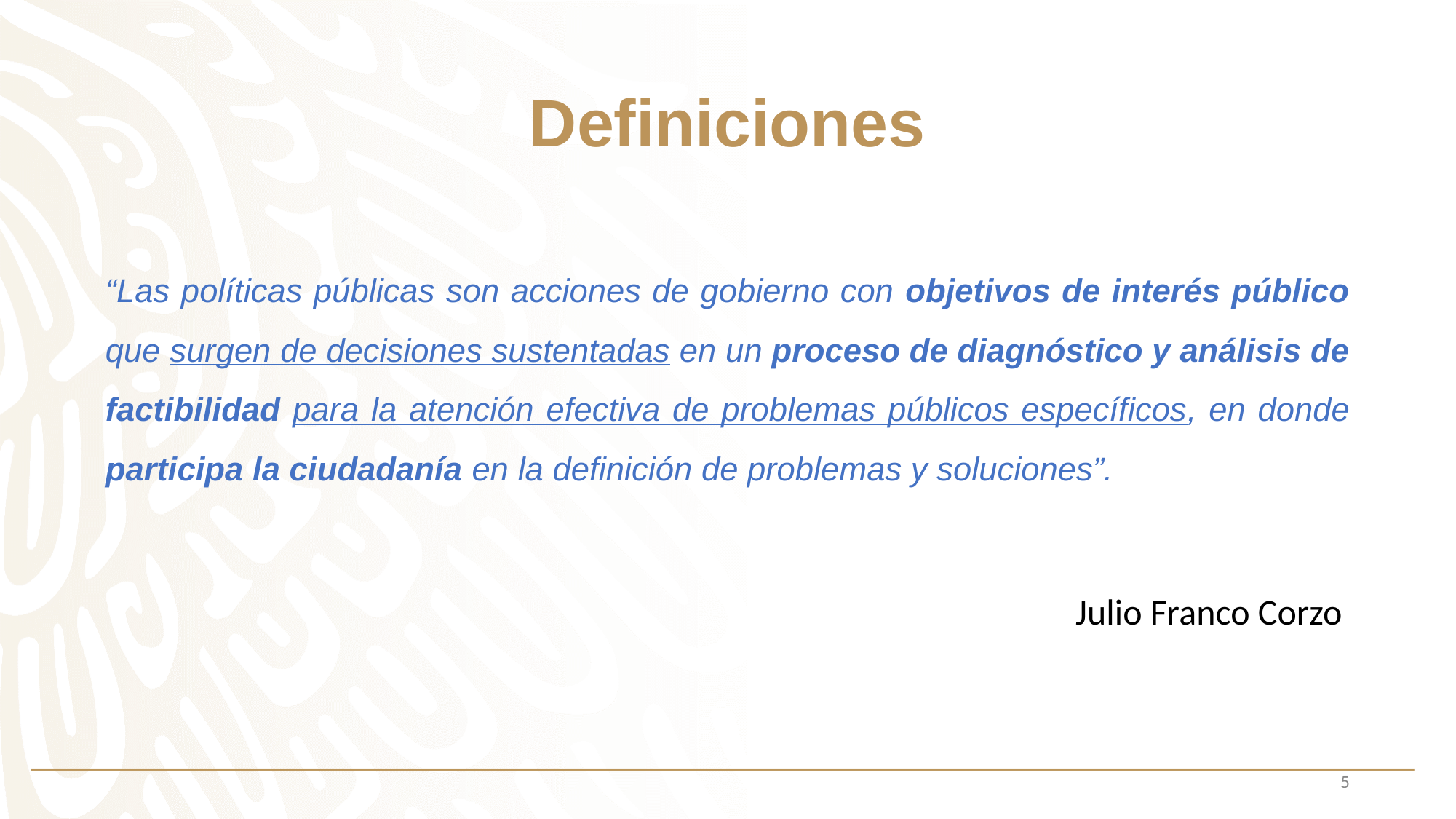

# Definiciones
“Las políticas públicas son acciones de gobierno con objetivos de interés público que surgen de decisiones sustentadas en un proceso de diagnóstico y análisis de factibilidad para la atención efectiva de problemas públicos específicos, en donde participa la ciudadanía en la definición de problemas y soluciones”.
Julio Franco Corzo
5